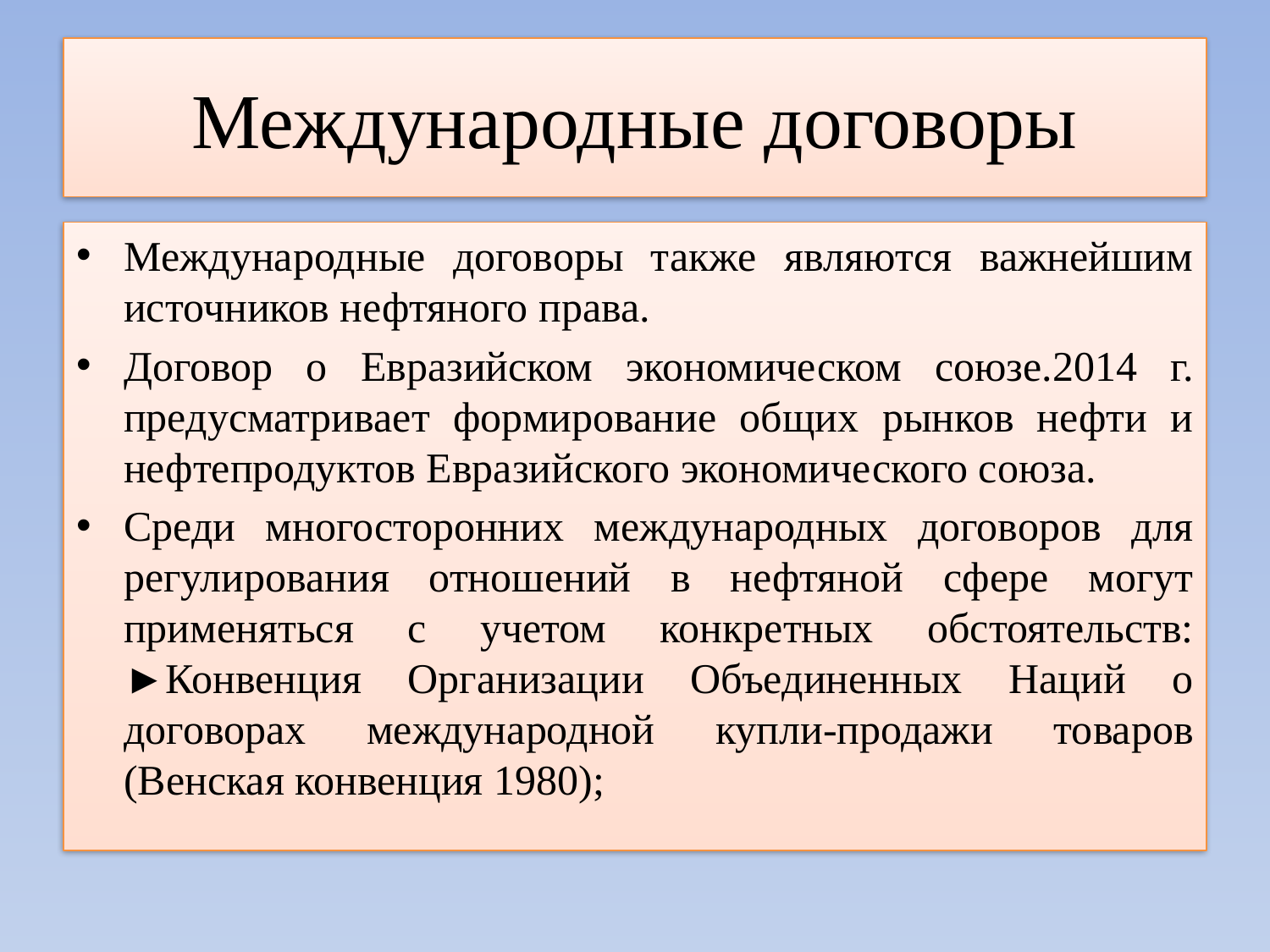

# Международные договоры
Международные договоры также являются важнейшим источников нефтяного права.
Договор о Евразийском экономическом союзе.2014 г. предусматривает формирование общих рынков нефти и нефтепродуктов Евразийского экономического союза.
Среди многосторонних международных договоров для регулирования отношений в нефтяной сфере могут применяться с учетом конкретных обстоятельств: ►Конвенция Организации Объединенных Наций о договорах международной купли-продажи товаров (Венская конвенция 1980);